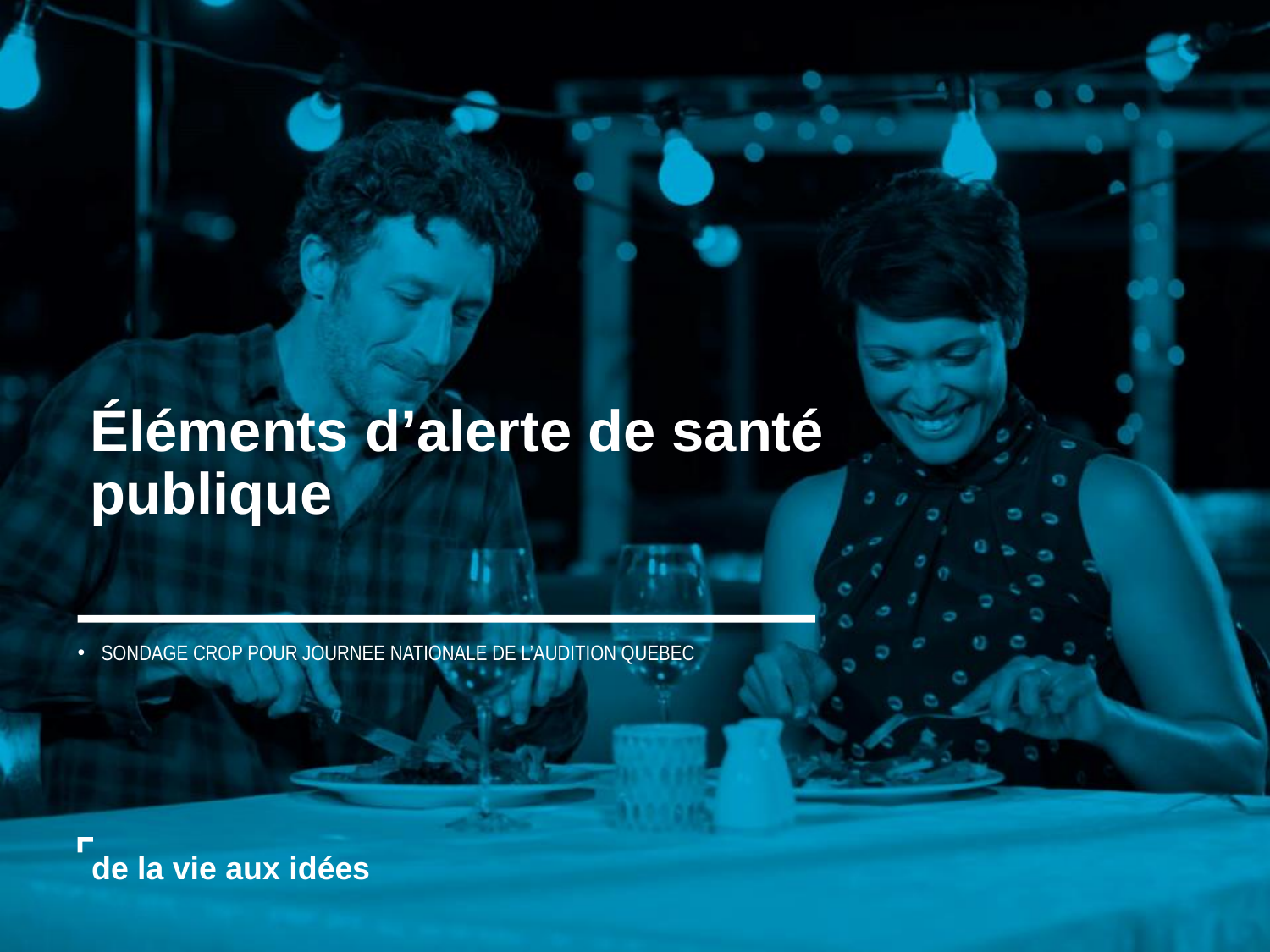

Éléments d’alerte de santé publique

SONDAGE CROP POUR JOURNEE NATIONALE DE L’AUDITION QUEBEC